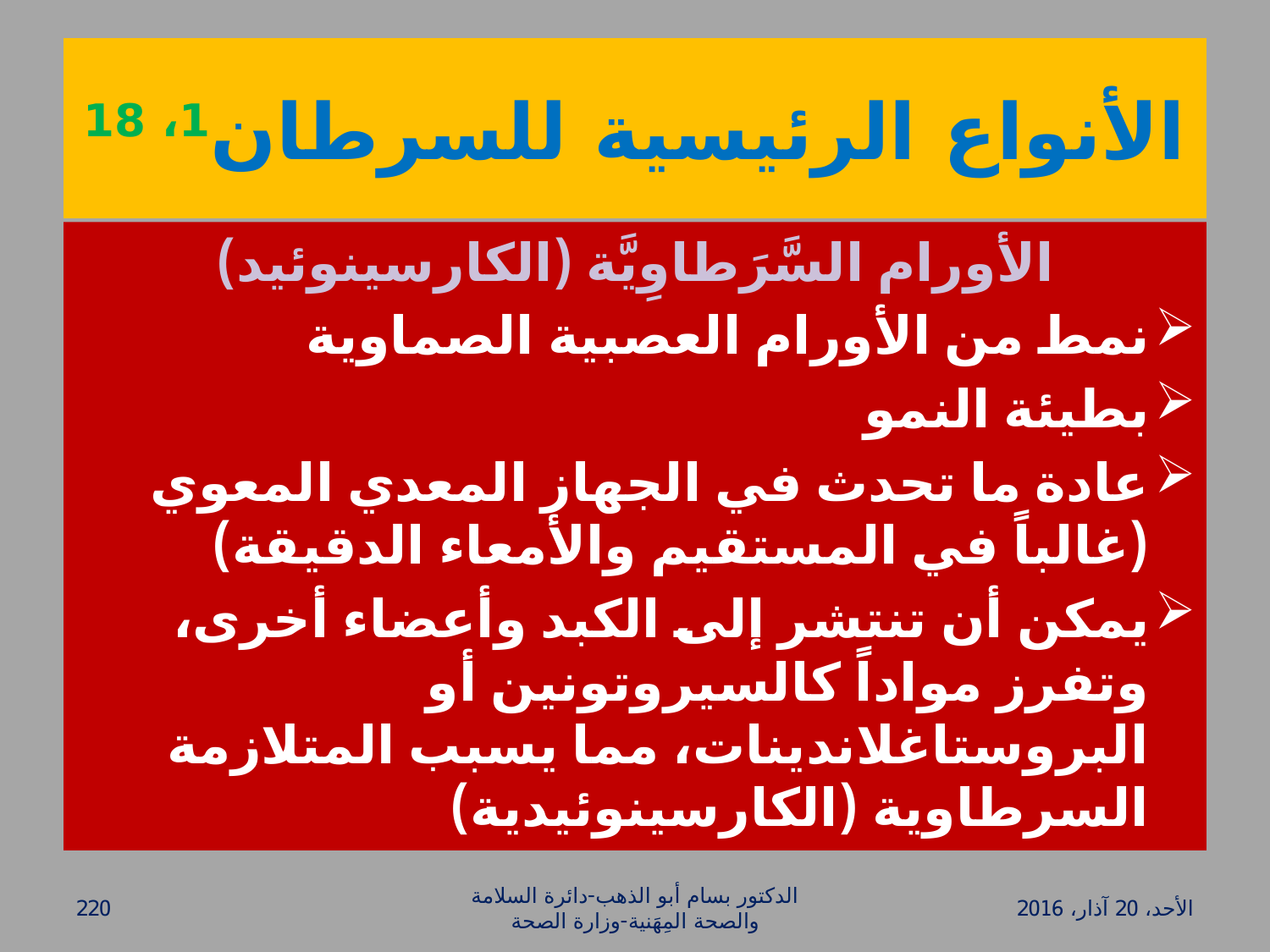

# الأنواع الرئيسية للسرطان1، 18
الأورام السَّرَطاوِيَّة (الكارسينوئيد)
نمط من الأورام العصبية الصماوية
بطيئة النمو
عادة ما تحدث في الجهاز المعدي المعوي (غالباً في المستقيم والأمعاء الدقيقة)
يمكن أن تنتشر إلى الكبد وأعضاء أخرى، وتفرز مواداً كالسيروتونين أو البروستاغلاندينات، مما يسبب المتلازمة السرطاوية (الكارسينوئيدية)
220
الدكتور بسام أبو الذهب-دائرة السلامة والصحة المِهَنية-وزارة الصحة
الأحد، 20 آذار، 2016